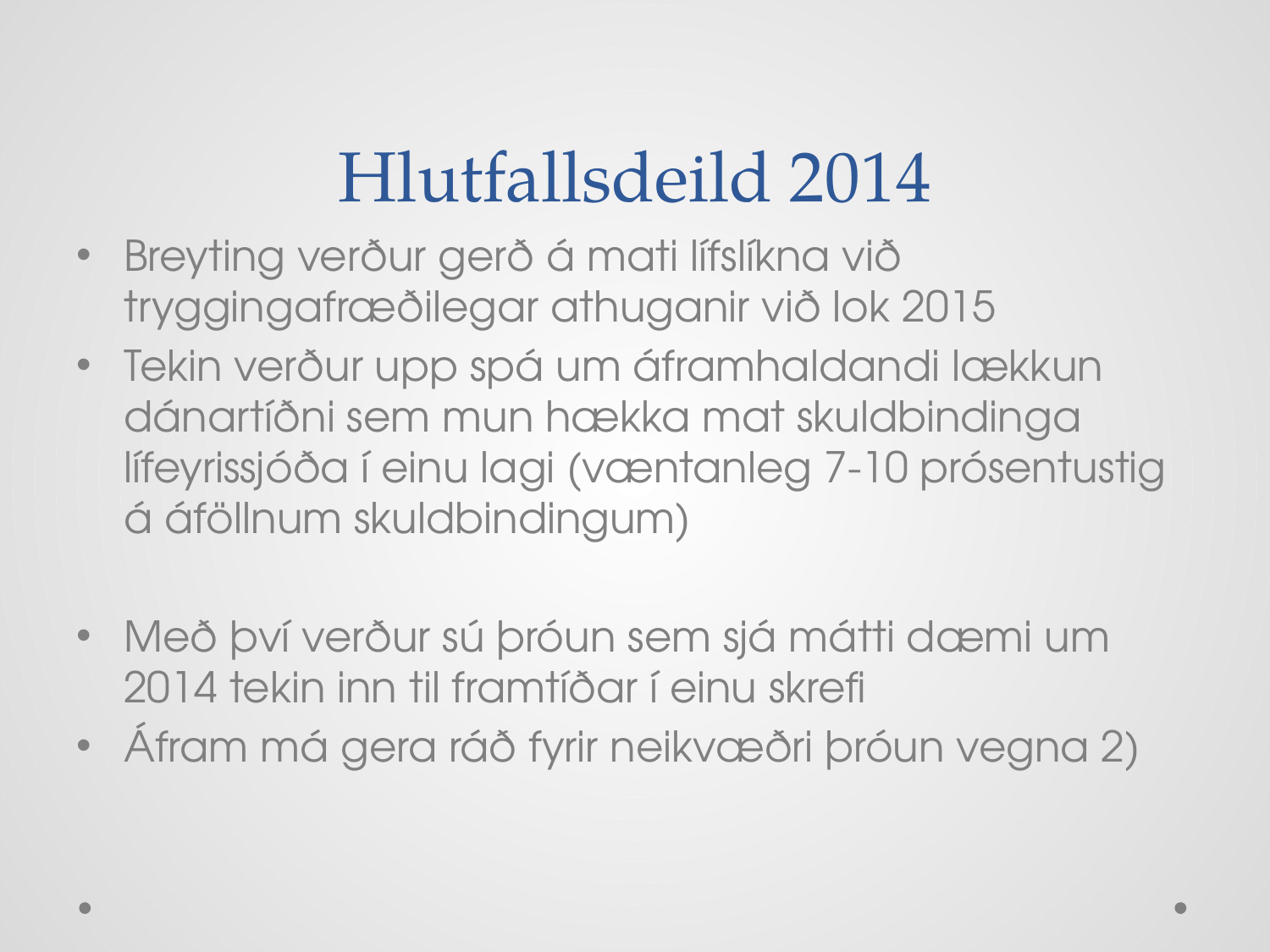

# Hlutfallsdeild 2014
Breyting verður gerð á mati lífslíkna við tryggingafræðilegar athuganir við lok 2015
Tekin verður upp spá um áframhaldandi lækkun dánartíðni sem mun hækka mat skuldbindinga lífeyrissjóða í einu lagi (væntanleg 7-10 prósentustig á áföllnum skuldbindingum)

Með því verður sú þróun sem sjá mátti dæmi um 2014 tekin inn til framtíðar í einu skrefi
Áfram má gera ráð fyrir neikvæðri þróun vegna 2)